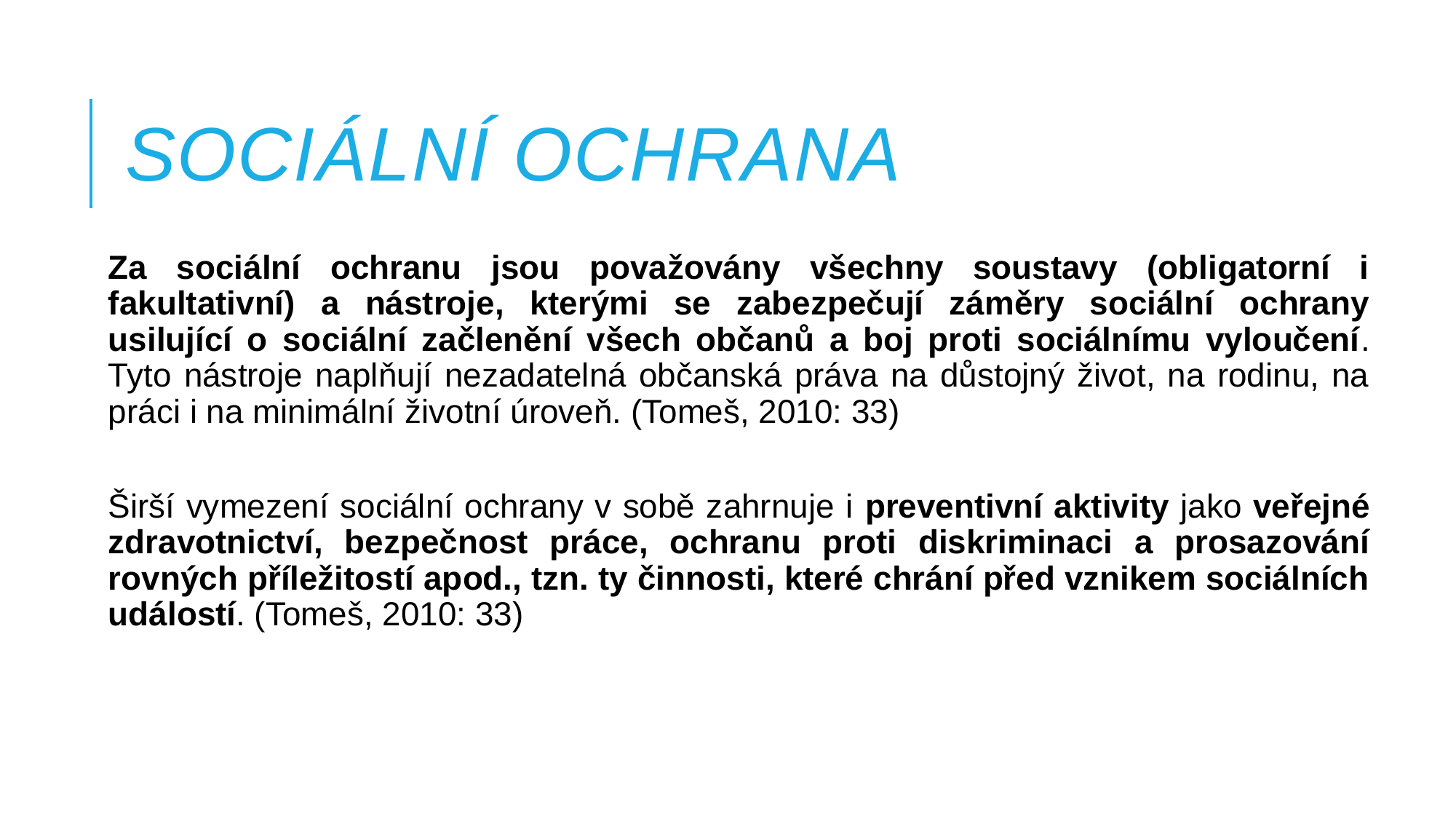

# sociální ochrana
Za sociální ochranu jsou považovány všechny soustavy (obligatorní i fakultativní) a nástroje, kterými se zabezpečují záměry sociální ochrany usilující o sociální začlenění všech občanů a boj proti sociálnímu vyloučení. Tyto nástroje naplňují nezadatelná občanská práva na důstojný život, na rodinu, na práci i na minimální životní úroveň. (Tomeš, 2010: 33)

Širší vymezení sociální ochrany v sobě zahrnuje i preventivní aktivity jako veřejné zdravotnictví, bezpečnost práce, ochranu proti diskriminaci a prosazování rovných příležitostí apod., tzn. ty činnosti, které chrání před vznikem sociálních událostí. (Tomeš, 2010: 33)